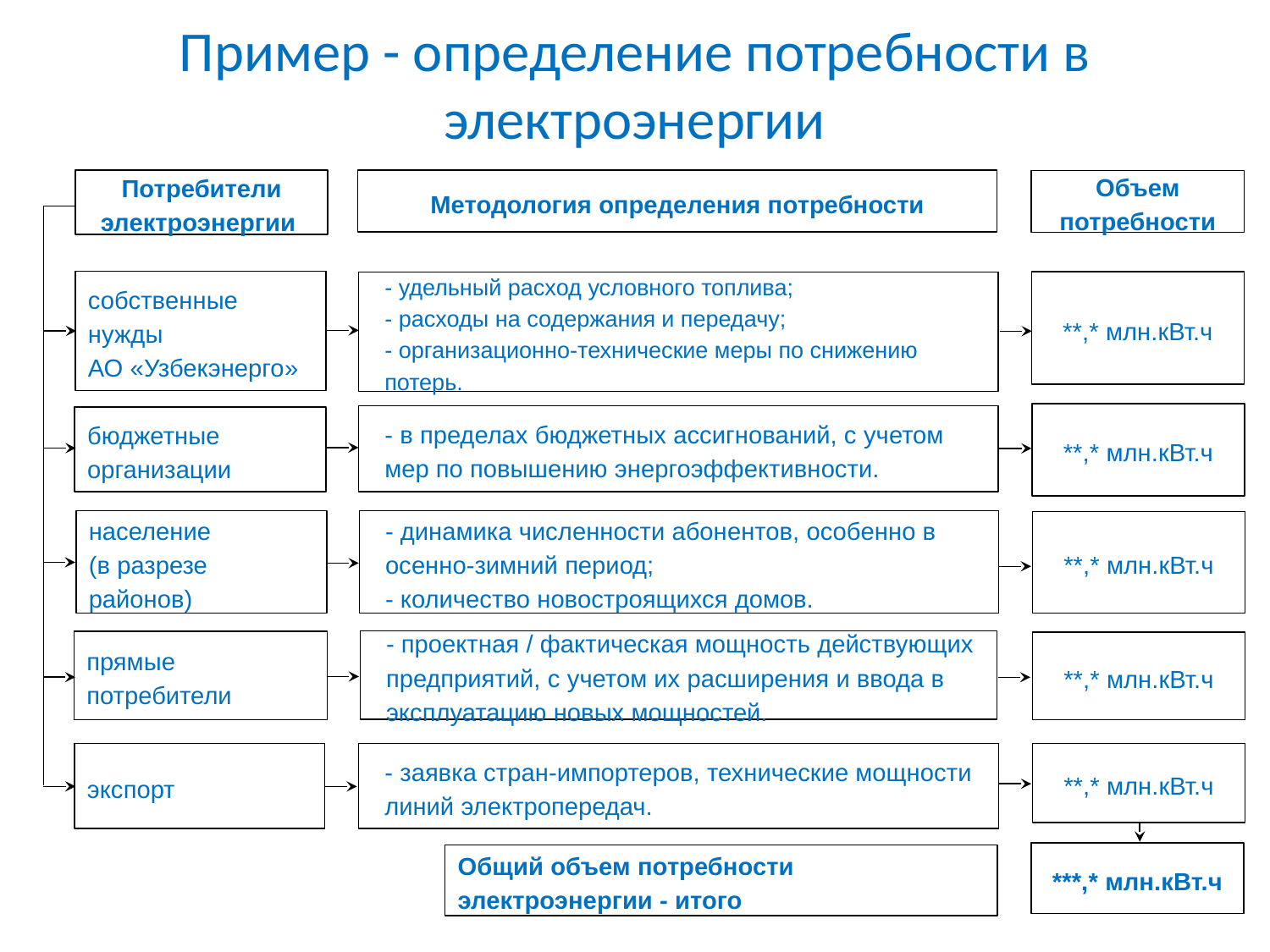

# Пример - определение потребности в электроэнергии
Потребители электроэнергии
Методология определения потребности
Объем потребности
собственные нужды
АО «Узбекэнерго»
**,* млн.кВт.ч
- удельный расход условного топлива;
- расходы на содержания и передачу;
- организационно-технические меры по снижению потерь.
**,* млн.кВт.ч
- в пределах бюджетных ассигнований, с учетом мер по повышению энергоэффективности.
бюджетные организации
население
(в разрезе районов)
- динамика численности абонентов, особенно в осенно-зимний период;
- количество новостроящихся домов.
**,* млн.кВт.ч
- проектная / фактическая мощность действующих предприятий, с учетом их расширения и ввода в эксплуатацию новых мощностей.
прямые потребители
**,* млн.кВт.ч
экспорт
- заявка стран-импортеров, технические мощности линий электропередач.
**,* млн.кВт.ч
***,* млн.кВт.ч
Общий объем потребности электроэнергии - итого